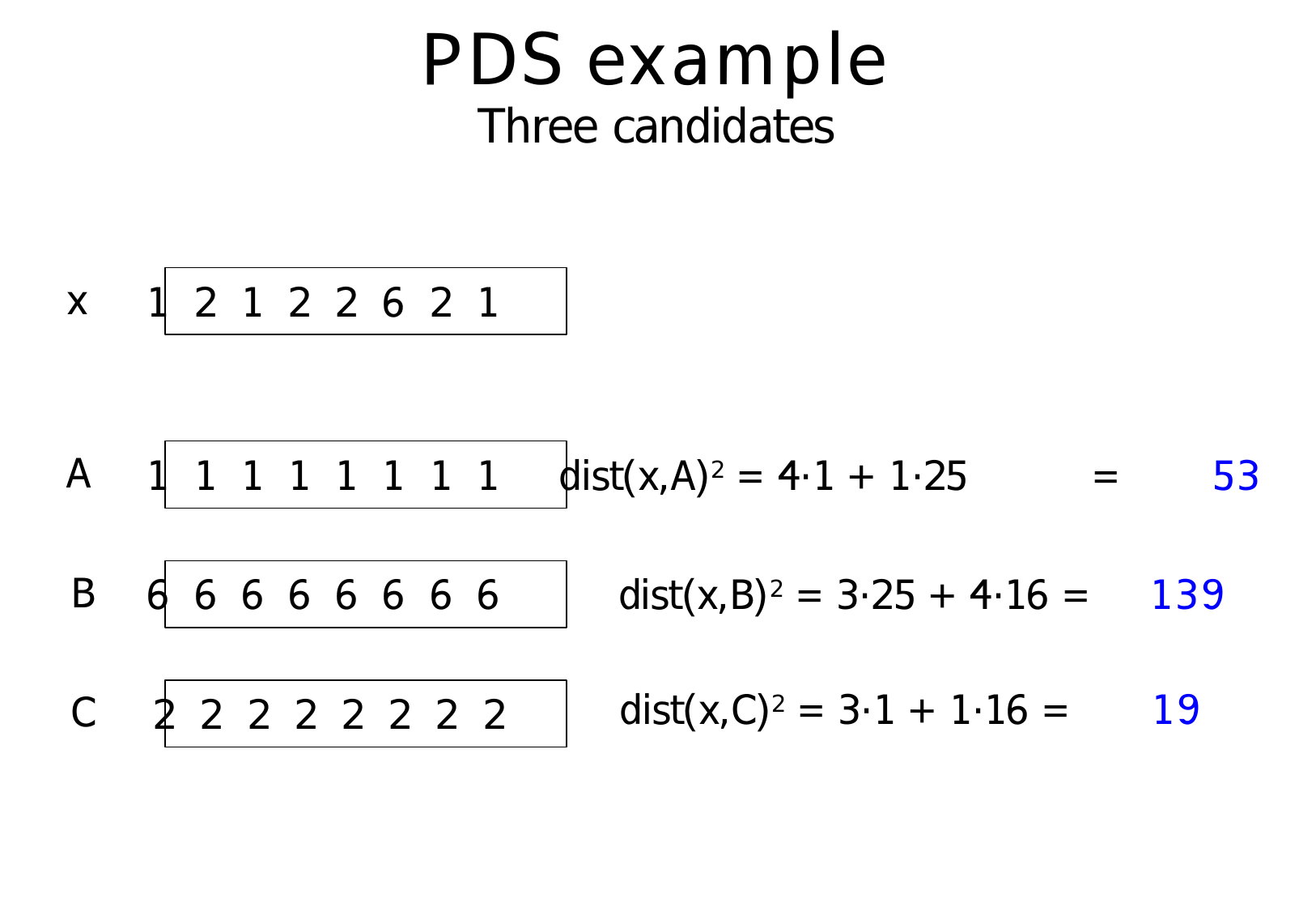

PDS example
Three candidates

x
1  2  1  2  2  6  2  1

A
dist(x,A)2 = 4∙1 + 1∙25 	=	53
1  1  1  1  1  1  1  1

B
dist(x,B)2 = 3∙25 + 4∙16 =	139
6  6  6  6  6  6  6  6

dist(x,C)2 = 3∙1 + 1∙16 =	19
C
2  2  2  2  2  2  2  2